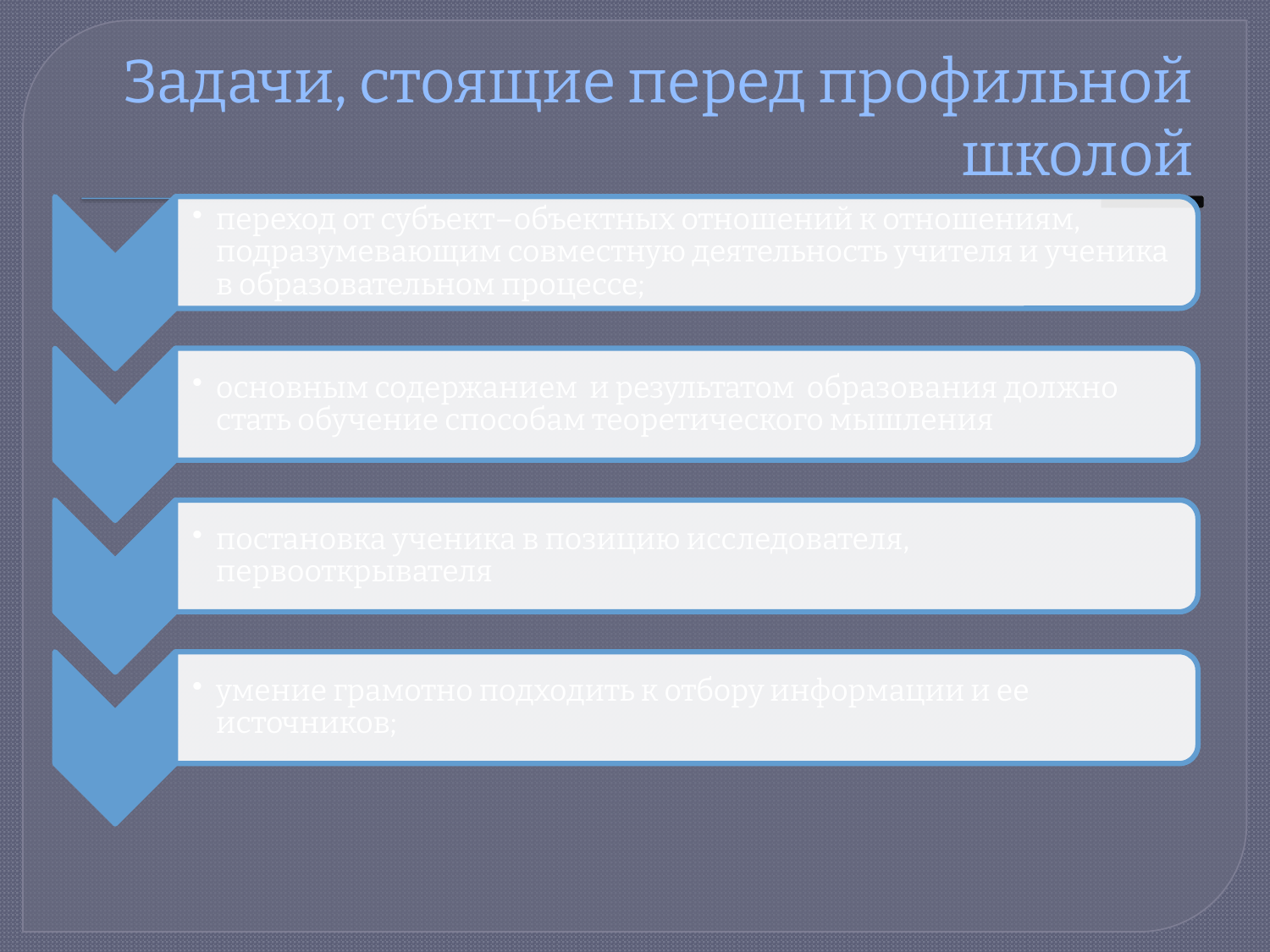

# Задачи, стоящие перед профильной школой

переход от субъект–объектных отношений к отношениям, подразумевающим совместную деятельность учителя и ученика в образовательном процессе;

основным содержанием  и результатом  образования должно стать обучение способам теоретического мышления

постановка ученика в позицию исследователя, первооткрывателя

умение грамотно подходить к отбору информации и ее источников;